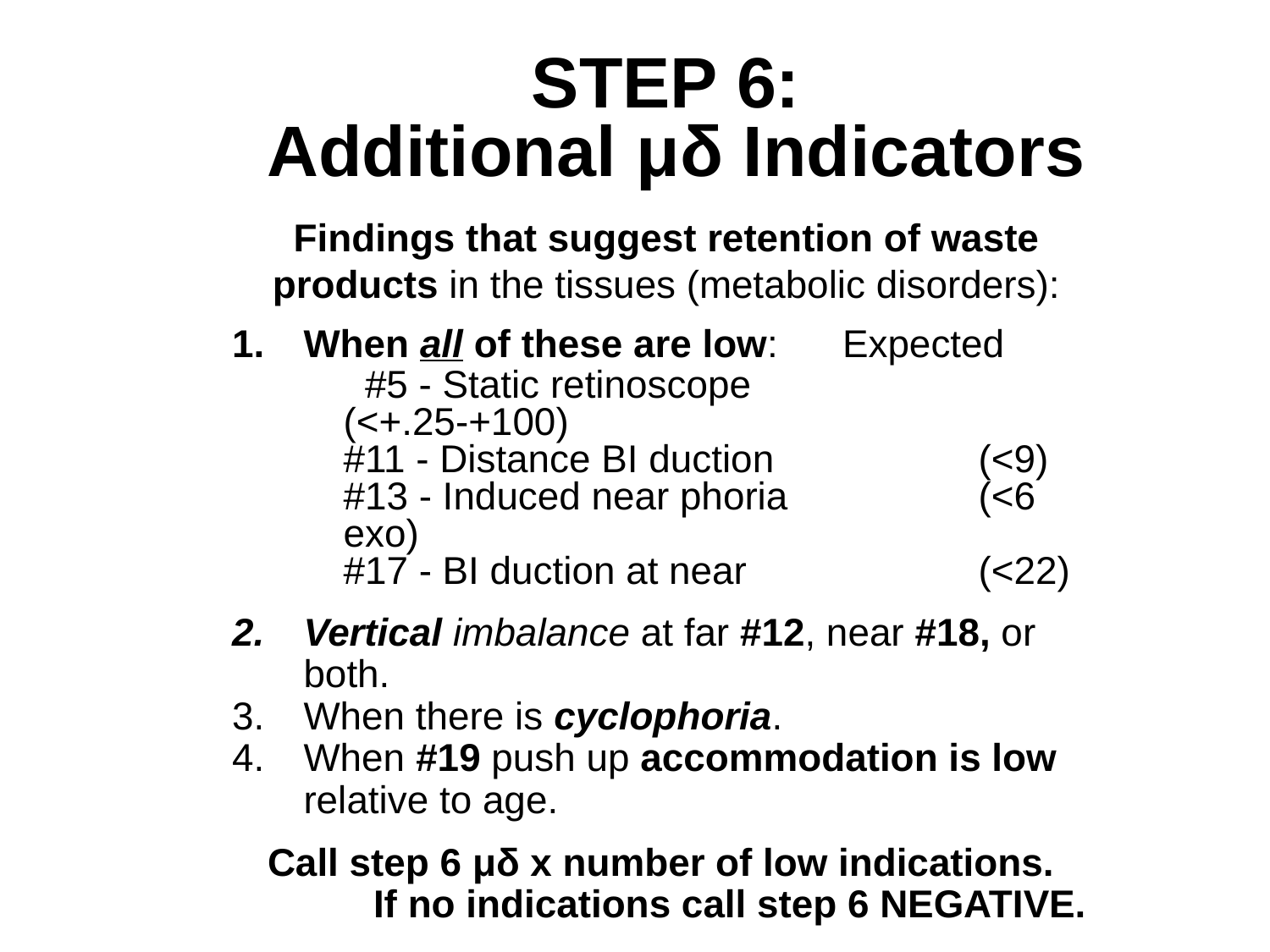

# STEP 6: Additional μδ Indicators
Findings that suggest retention of waste products in the tissues (metabolic disorders):
When all of these are low:      Expected
  #5 - Static retinoscope 		(<+.25-+100)
#11 - Distance BI duction 		(<9)
#13 - Induced near phoria 		(<6 exo)
#17 - BI duction at near 		(<22)
Vertical imbalance at far #12, near #18, or both.
When there is cyclophoria.
When #19 push up accommodation is low relative to age.
Call step 6 μδ x number of low indications.
	If no indications call step 6 NEGATIVE.